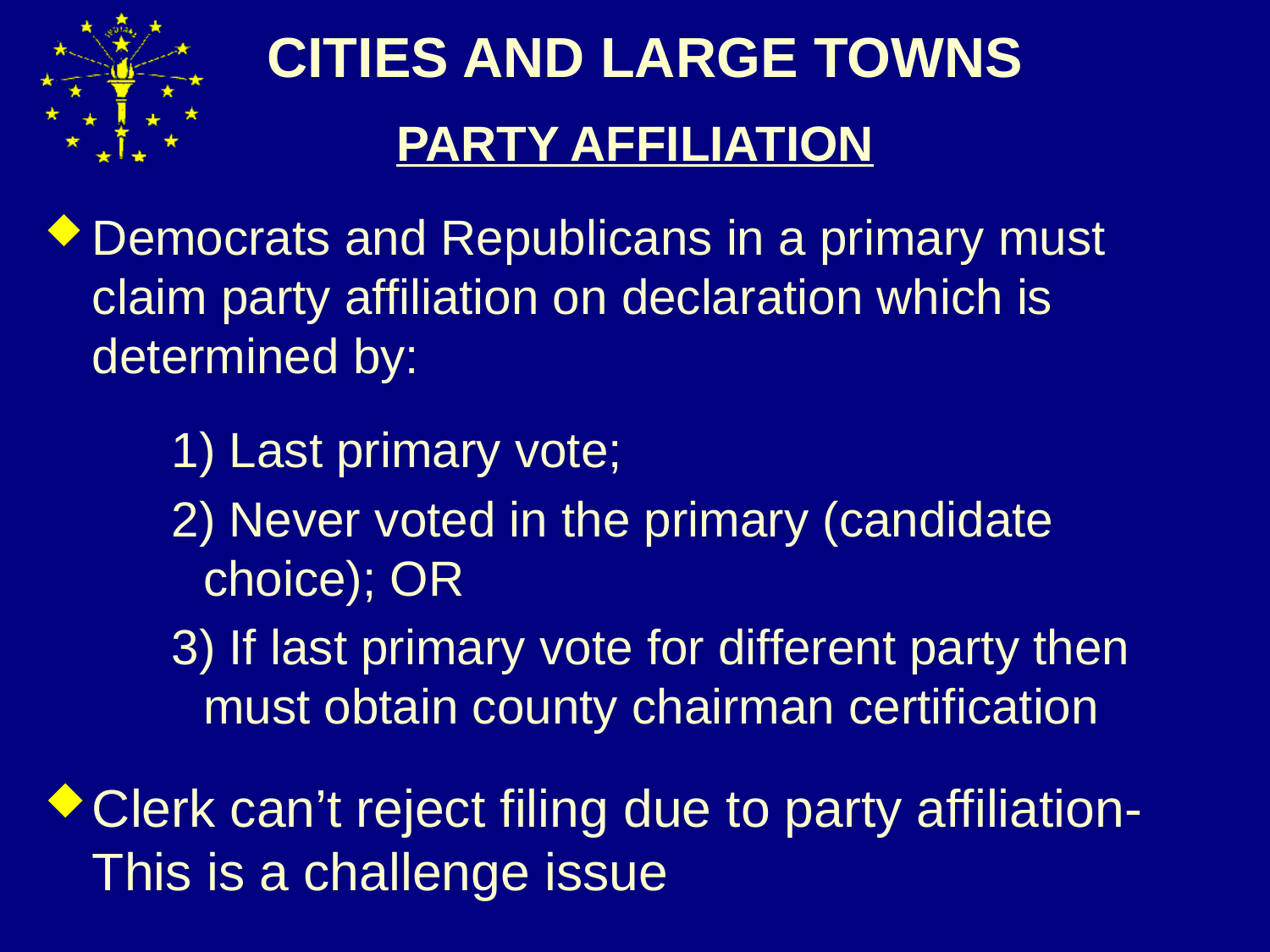

# CITIES AND LARGE TOWNS
PARTY AFFILIATION

Democrats and Republicans in a primary must claim party affiliation on declaration which is determined by:

1) Last primary vote;
2) Never voted in the primary (candidate choice); OR
3) If last primary vote for different party then must obtain county chairman certification

Clerk can’t reject filing due to party affiliation-This is a challenge issue